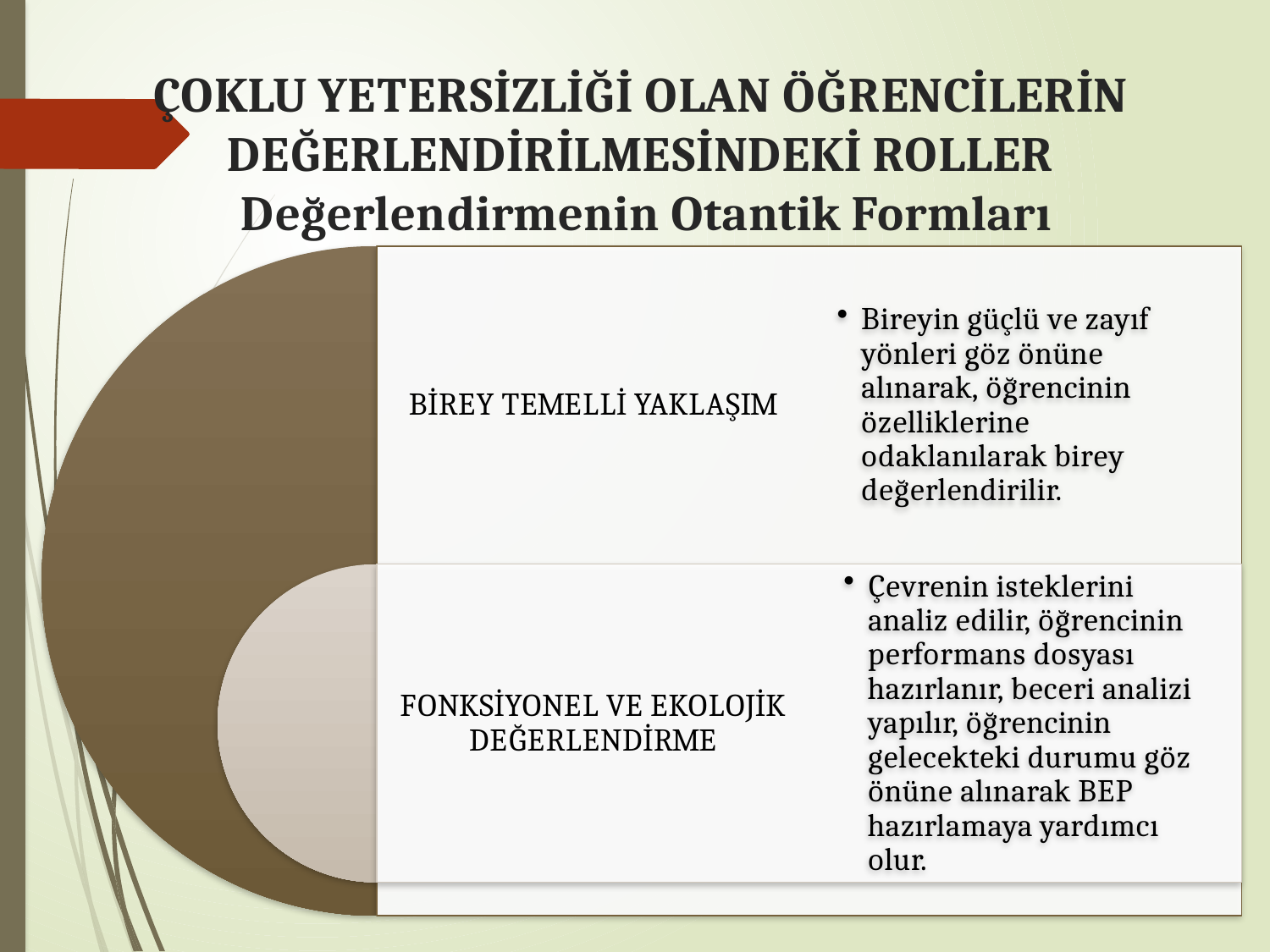

# ÇOKLU YETERSİZLİĞİ OLAN ÖĞRENCİLERİN DEĞERLENDİRİLMESİNDEKİ ROLLER Değerlendirmenin Otantik Formları
BİREY TEMELLİ YAKLAŞIM
FONKSİYONEL VE EKOLOJİK DEĞERLENDİRME
Bireyin güçlü ve zayıf yönleri göz önüne alınarak, öğrencinin özelliklerine odaklanılarak birey değerlendirilir.
Çevrenin isteklerini analiz edilir, öğrencinin performans dosyası hazırlanır, beceri analizi yapılır, öğrencinin gelecekteki durumu göz önüne alınarak BEP hazırlamaya yardımcı olur.